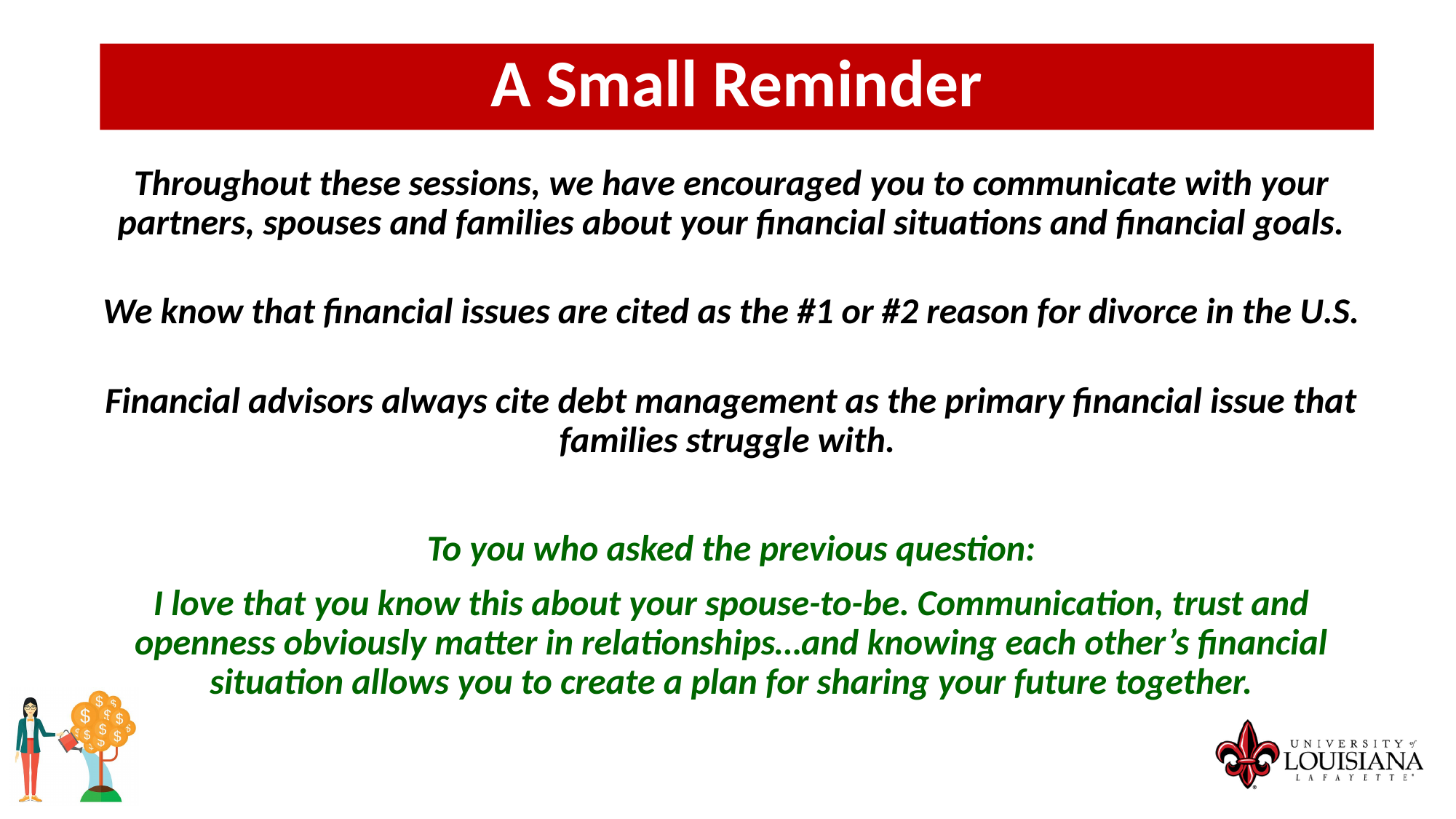

A Small Reminder
Throughout these sessions, we have encouraged you to communicate with your partners, spouses and families about your financial situations and financial goals.

We know that financial issues are cited as the #1 or #2 reason for divorce in the U.S.

Financial advisors always cite debt management as the primary financial issue that families struggle with.

To you who asked the previous question:
I love that you know this about your spouse-to-be. Communication, trust and openness obviously matter in relationships…and knowing each other’s financial situation allows you to create a plan for sharing your future together.